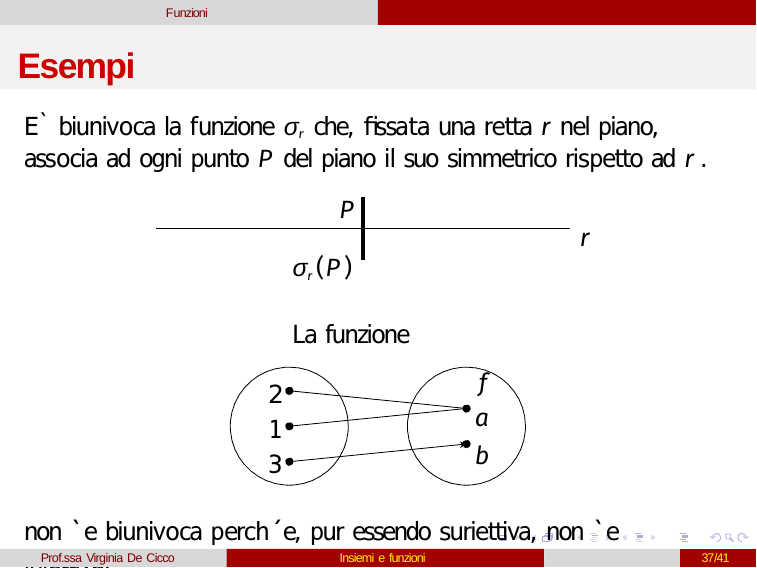

Funzioni

# Esempi
E` biunivoca la funzione σr   che, fissata una retta r nel piano, associa ad ogni punto P del piano il suo simmetrico rispetto ad r .
P
r
σr (P)

La funzione
f

2
1
3

a b

non `e biunivoca perch´e, pur essendo suriettiva, non `e iniettiva.

Prof.ssa Virginia De Cicco
Insiemi e funzioni
37/41